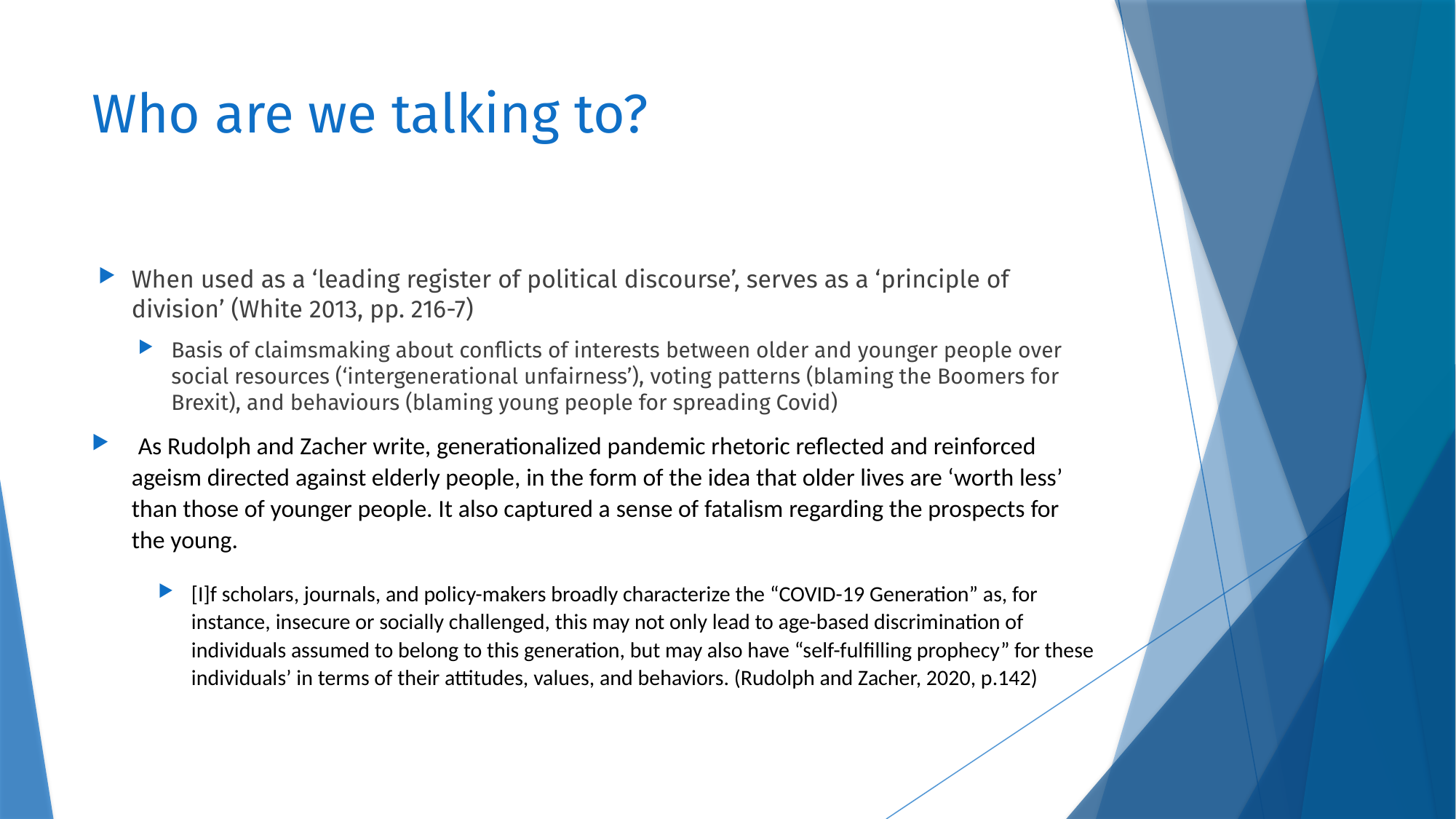

# Who are we talking to?
When used as a ‘leading register of political discourse’, serves as a ‘principle of division’ (White 2013, pp. 216-7)
Basis of claimsmaking about conflicts of interests between older and younger people over social resources (‘intergenerational unfairness’), voting patterns (blaming the Boomers for Brexit), and behaviours (blaming young people for spreading Covid)
 As Rudolph and Zacher write, generationalized pandemic rhetoric reflected and reinforced ageism directed against elderly people, in the form of the idea that older lives are ‘worth less’ than those of younger people. It also captured a sense of fatalism regarding the prospects for the young.
[I]f scholars, journals, and policy-makers broadly characterize the “COVID-19 Generation” as, for instance, insecure or socially challenged, this may not only lead to age-based discrimination of individuals assumed to belong to this generation, but may also have “self-fulfilling prophecy” for these individuals’ in terms of their attitudes, values, and behaviors. (Rudolph and Zacher, 2020, p.142)